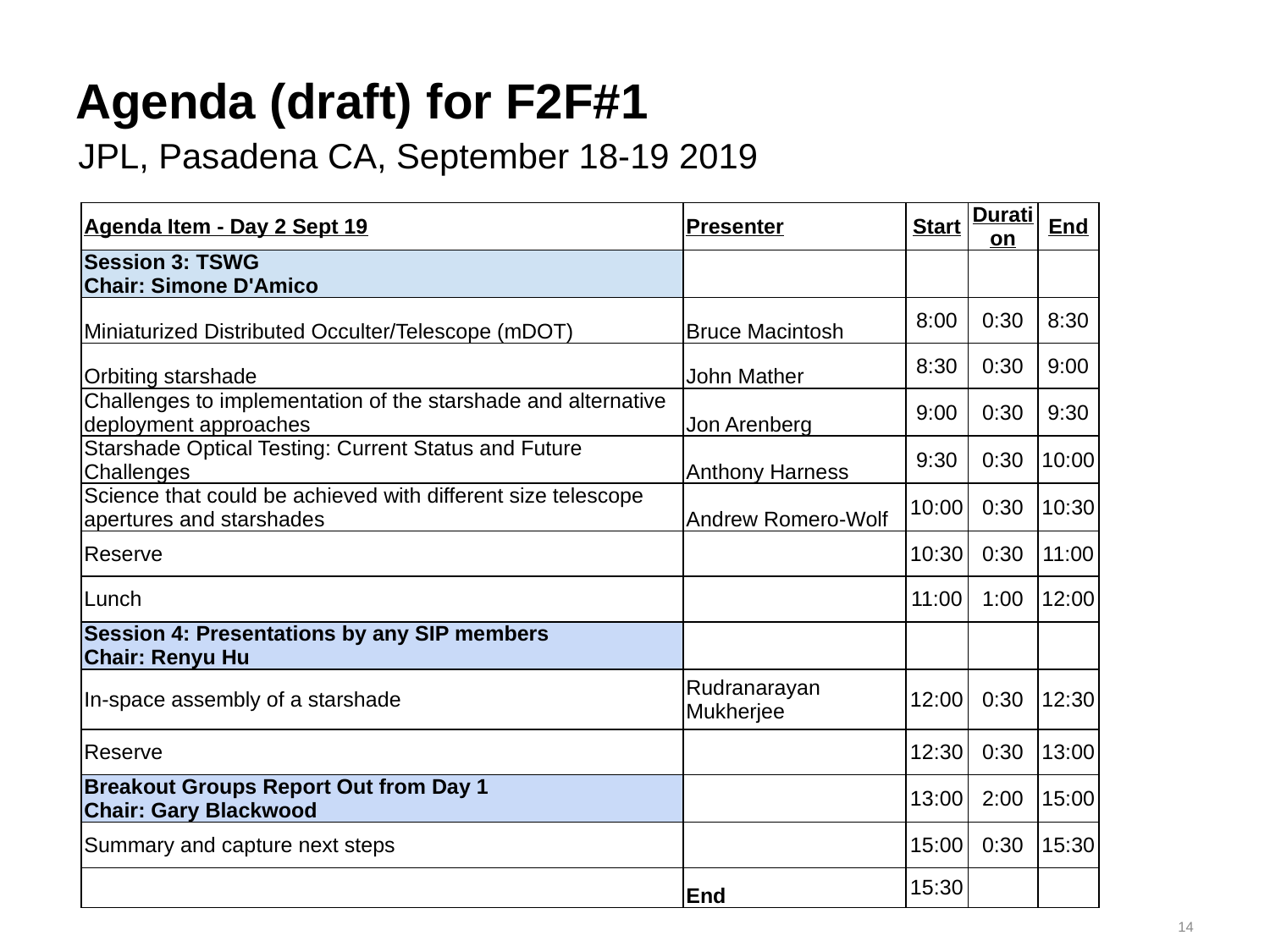

# Agenda (draft) for F2F#1
JPL, Pasadena CA, September 18-19 2019
| Agenda Item - Day 2 Sept 19 | Presenter | Start | Duration | End |
| --- | --- | --- | --- | --- |
| Session 3: TSWG Chair: Simone D'Amico |  |  |  |  |
| Miniaturized Distributed Occulter/Telescope (mDOT) | Bruce Macintosh | 8:00 | 0:30 | 8:30 |
| Orbiting starshade | John Mather | 8:30 | 0:30 | 9:00 |
| Challenges to implementation of the starshade and alternative deployment approaches | Jon Arenberg | 9:00 | 0:30 | 9:30 |
| Starshade Optical Testing: Current Status and Future Challenges | Anthony Harness | 9:30 | 0:30 | 10:00 |
| Science that could be achieved with different size telescope apertures and starshades | Andrew Romero-Wolf | 10:00 | 0:30 | 10:30 |
| Reserve |  | 10:30 | 0:30 | 11:00 |
| Lunch |  | 11:00 | 1:00 | 12:00 |
| Session 4: Presentations by any SIP members Chair: Renyu Hu |  |  |  |  |
| In-space assembly of a starshade | Rudranarayan Mukherjee | 12:00 | 0:30 | 12:30 |
| Reserve |  | 12:30 | 0:30 | 13:00 |
| Breakout Groups Report Out from Day 1 Chair: Gary Blackwood |  | 13:00 | 2:00 | 15:00 |
| Summary and capture next steps |  | 15:00 | 0:30 | 15:30 |
|  | End | 15:30 |  |  |
14